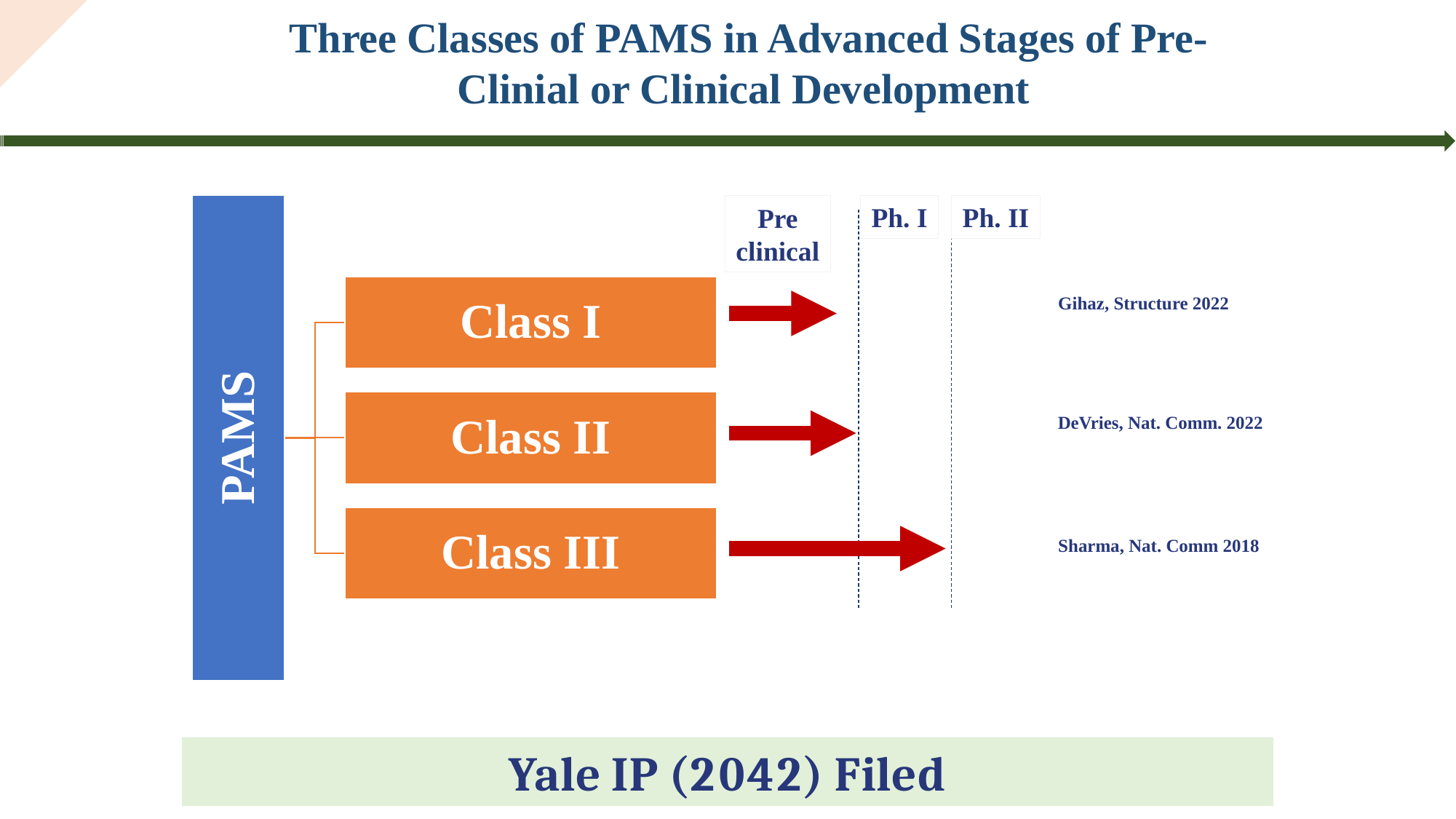

Three Classes of PAMS in Advanced Stages of Pre-Clinial or Clinical Development

PAMS
Class I
Class II
Class III
Ph. I
Ph. II
Pre
clinical
Gihaz, Structure 2022
DeVries, Nat. Comm. 2022
Sharma, Nat. Comm 2018
Yale IP (2042) Filed